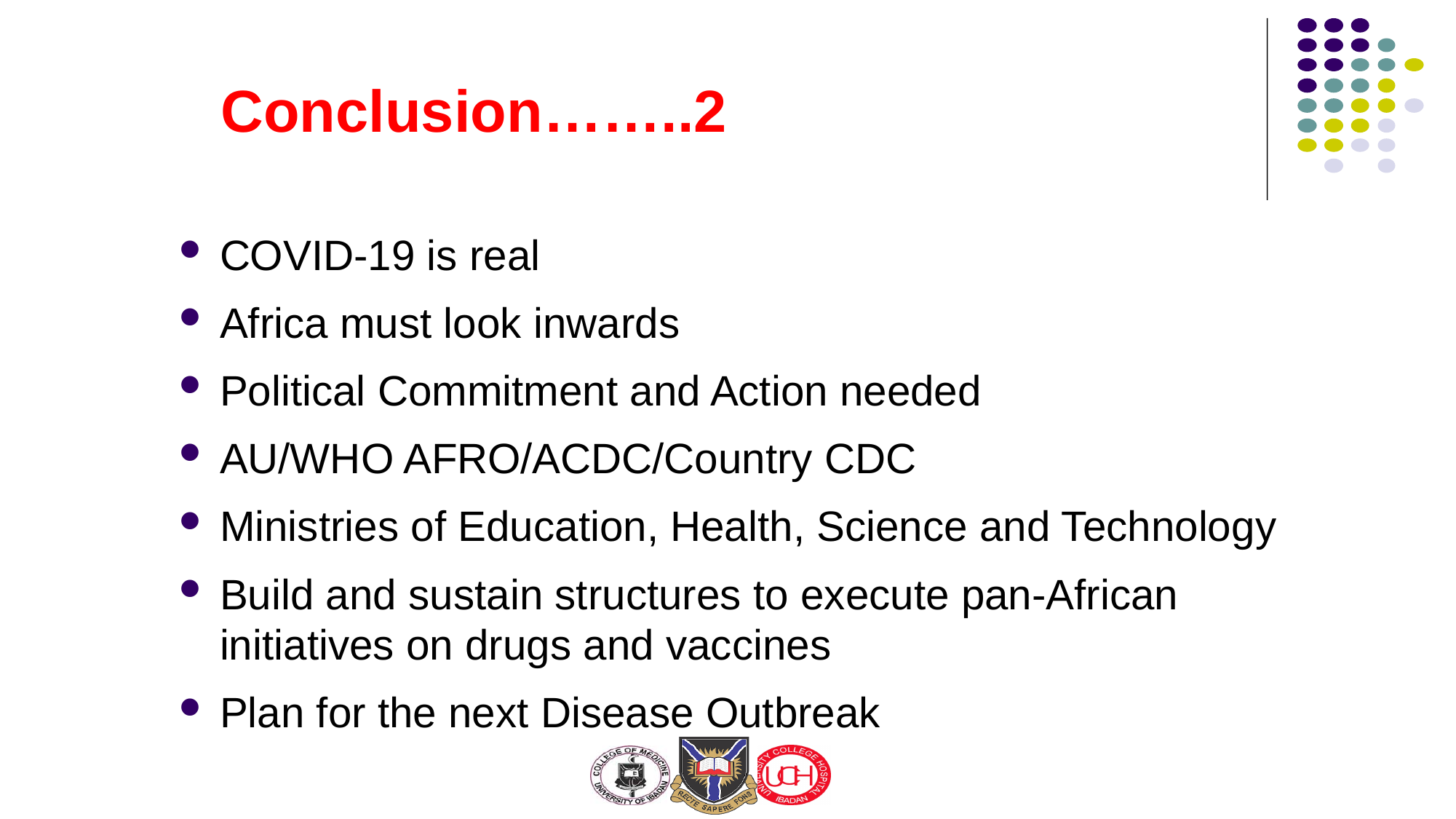

# Conclusion……..2

COVID-19 is real
Africa must look inwards
Political Commitment and Action needed
AU/WHO AFRO/ACDC/Country CDC
Ministries of Education, Health, Science and Technology
Build and sustain structures to execute pan-African initiatives on drugs and vaccines
Plan for the next Disease Outbreak